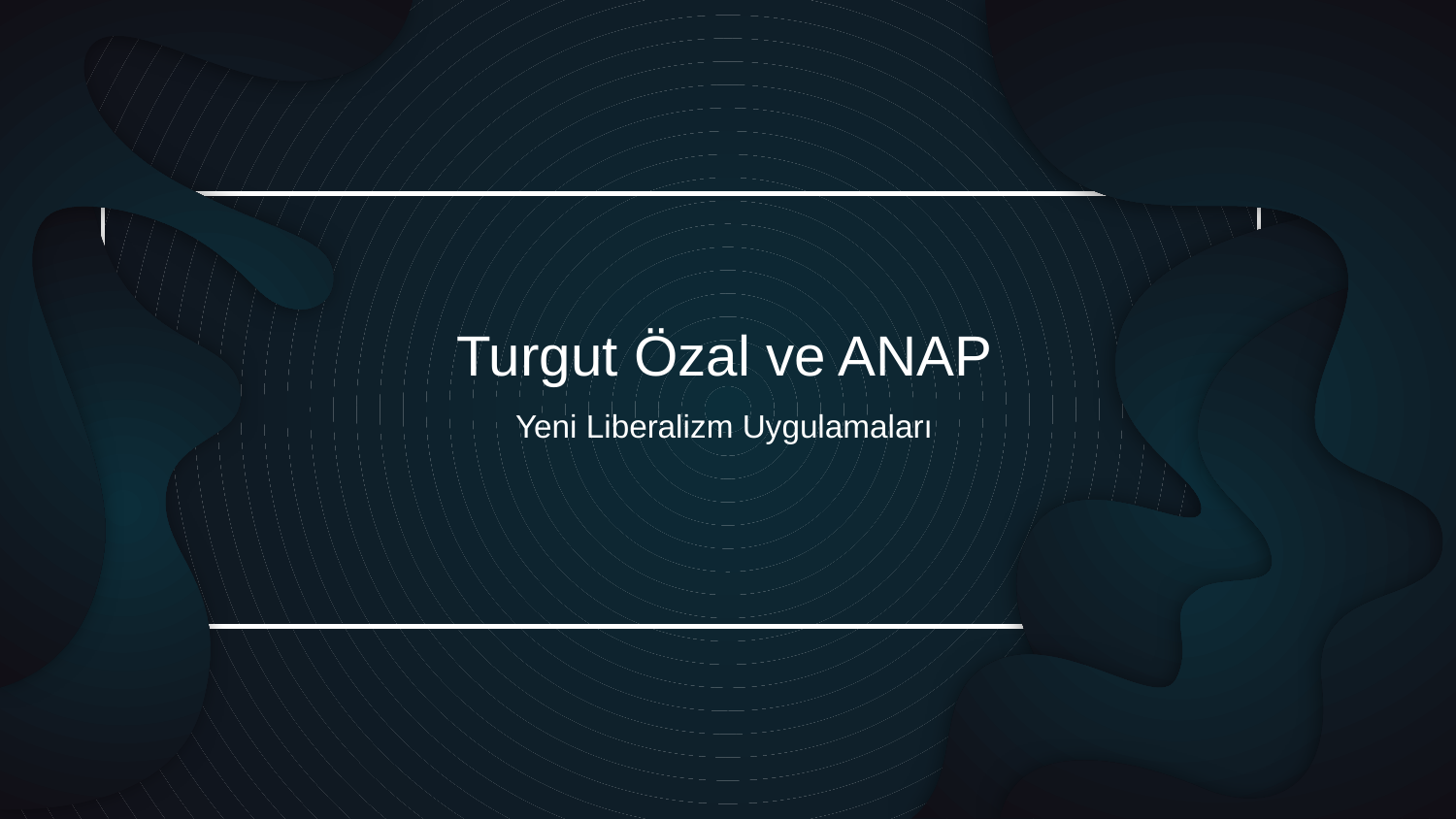

# Turgut Özal ve ANAP
Yeni Liberalizm Uygulamaları